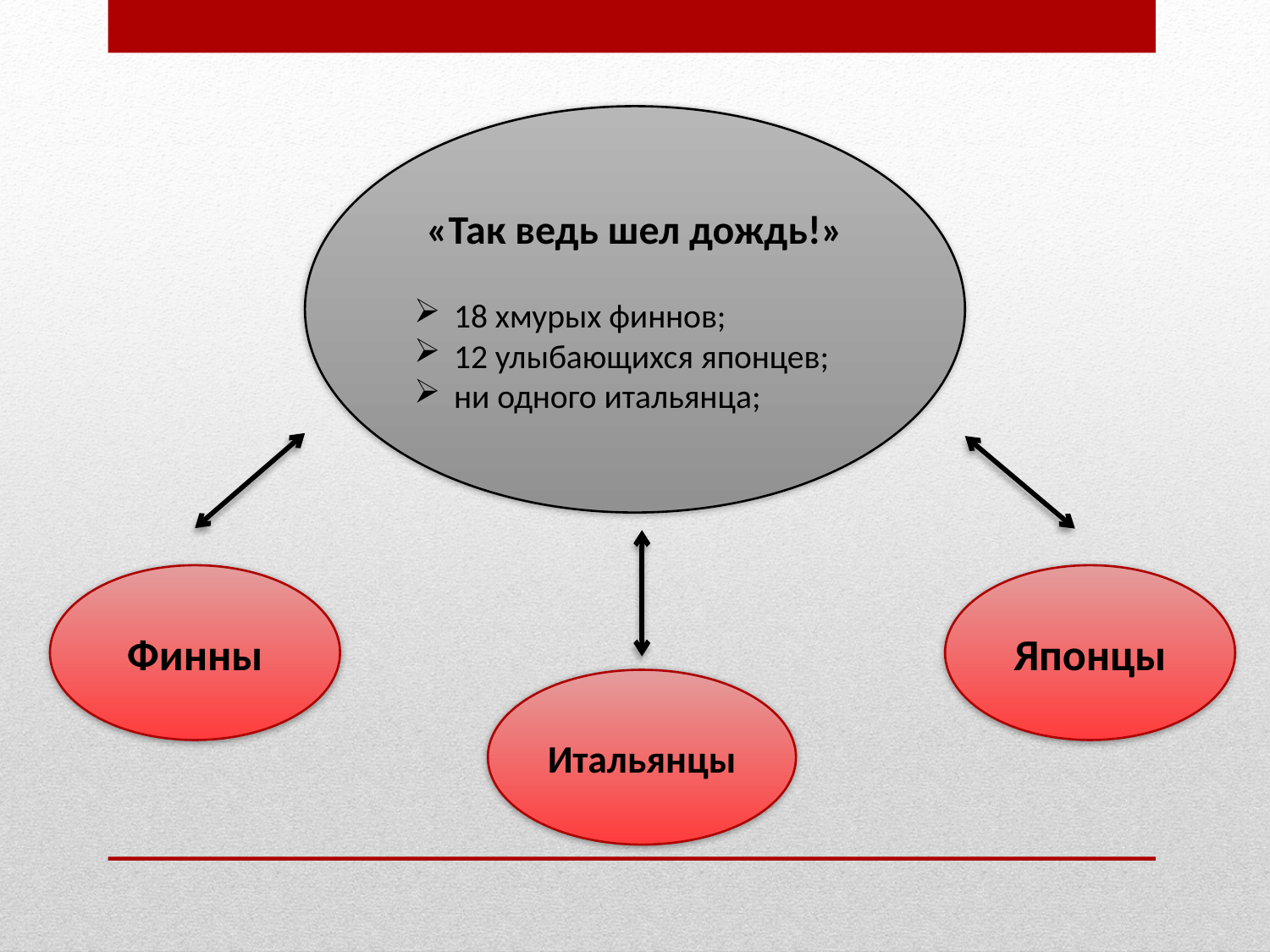

«Так ведь шел дождь!»

18 хмурых финнов;
12 улыбающихся японцев;
ни одного итальянца;
Японцы
Финны
Итальянцы